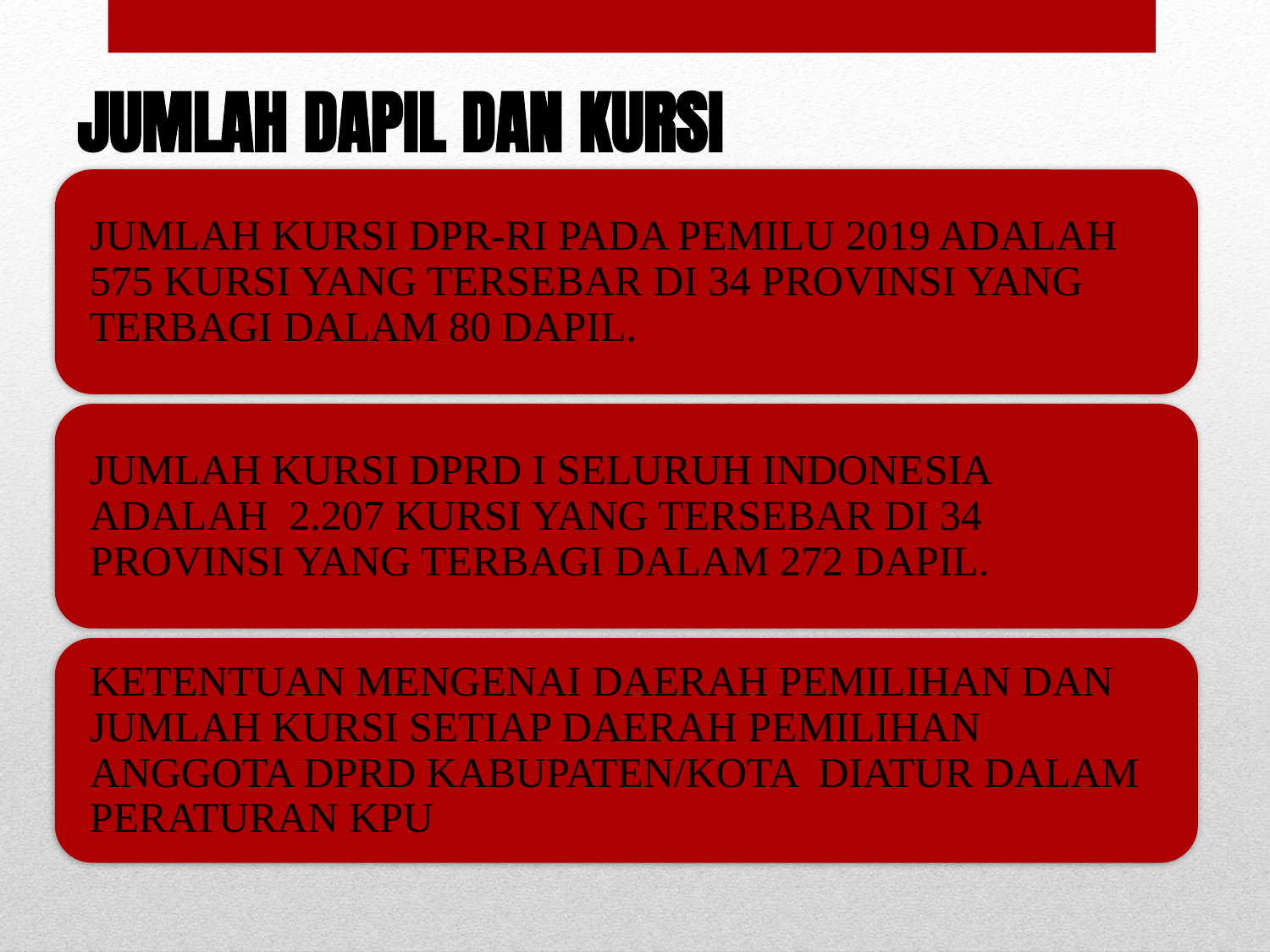

# JUMLAH DAPIL DAN KURSI
JUMLAH KURSI DPR-RI PADA PEMILU 2019 ADALAH 575 KURSI YANG TERSEBAR DI 34 PROVINSI YANG TERBAGI DALAM 80 DAPIL.
JUMLAH KURSI DPRD I SELURUH INDONESIA ADALAH  2.207 KURSI YANG TERSEBAR DI 34 PROVINSI YANG TERBAGI DALAM 272 DAPIL.
KETENTUAN MENGENAI DAERAH PEMILIHAN DAN JUMLAH KURSI SETIAP DAERAH PEMILIHAN ANGGOTA DPRD KABUPATEN/KOTA  DIATUR DALAM PERATURAN KPU